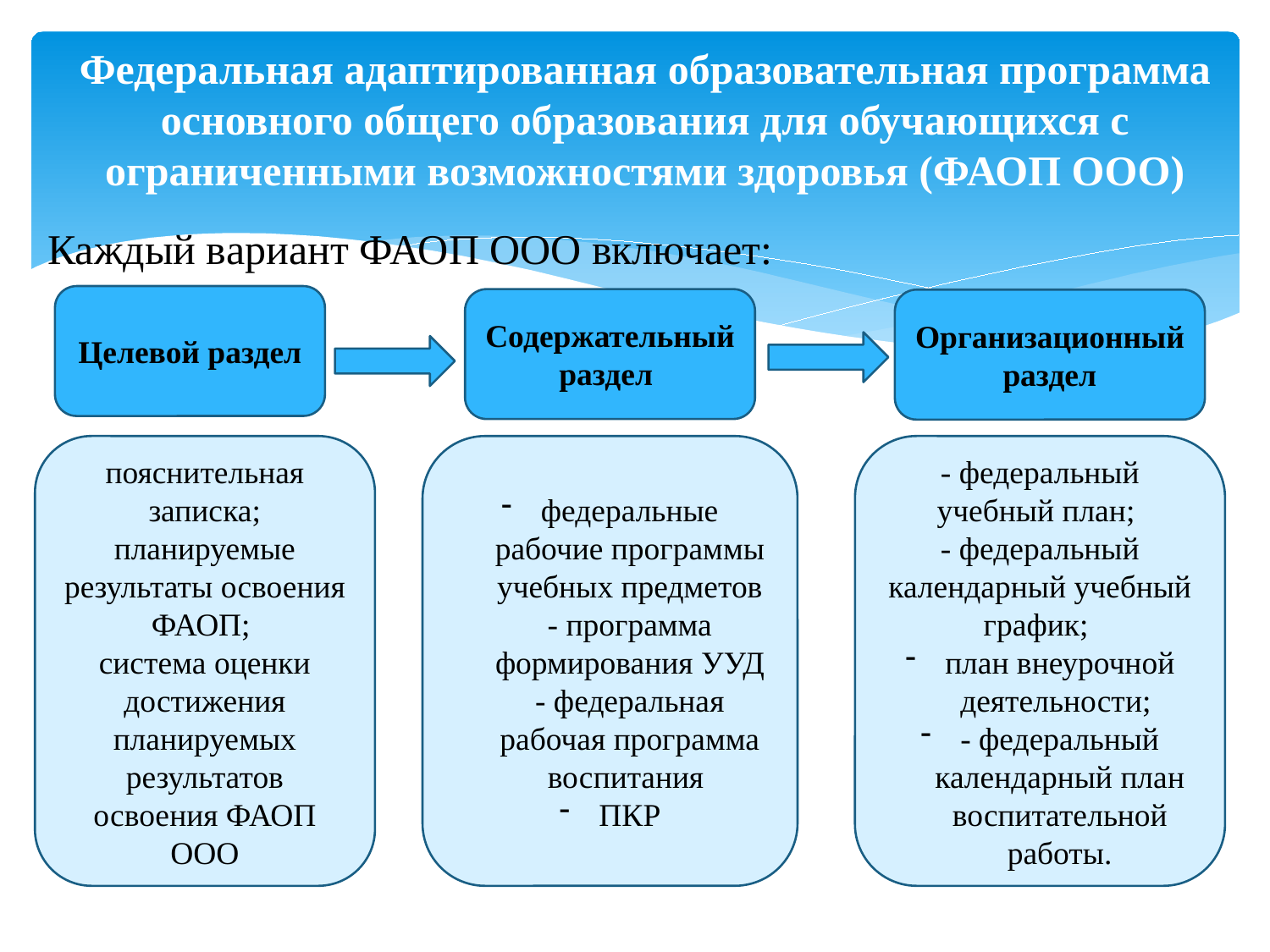

# Федеральная адаптированная образовательная программа основного общего образования для обучающихся с ограниченными возможностями здоровья (ФАОП ООО)
Каждый вариант ФАОП ООО включает:

.
Целевой раздел
Содержательный раздел
Организационный раздел

пояснительная записка; планируемые результаты освоения ФАОП;
система оценки достижения планируемых результатов освоения ФАОП ООО
федеральные рабочие программы учебных предметов - программа формирования УУД - федеральная рабочая программа воспитания
ПКР
- федеральный учебный план;
- федеральный календарный учебный график;
план внеурочной деятельности;
- федеральный календарный план воспитательной работы.